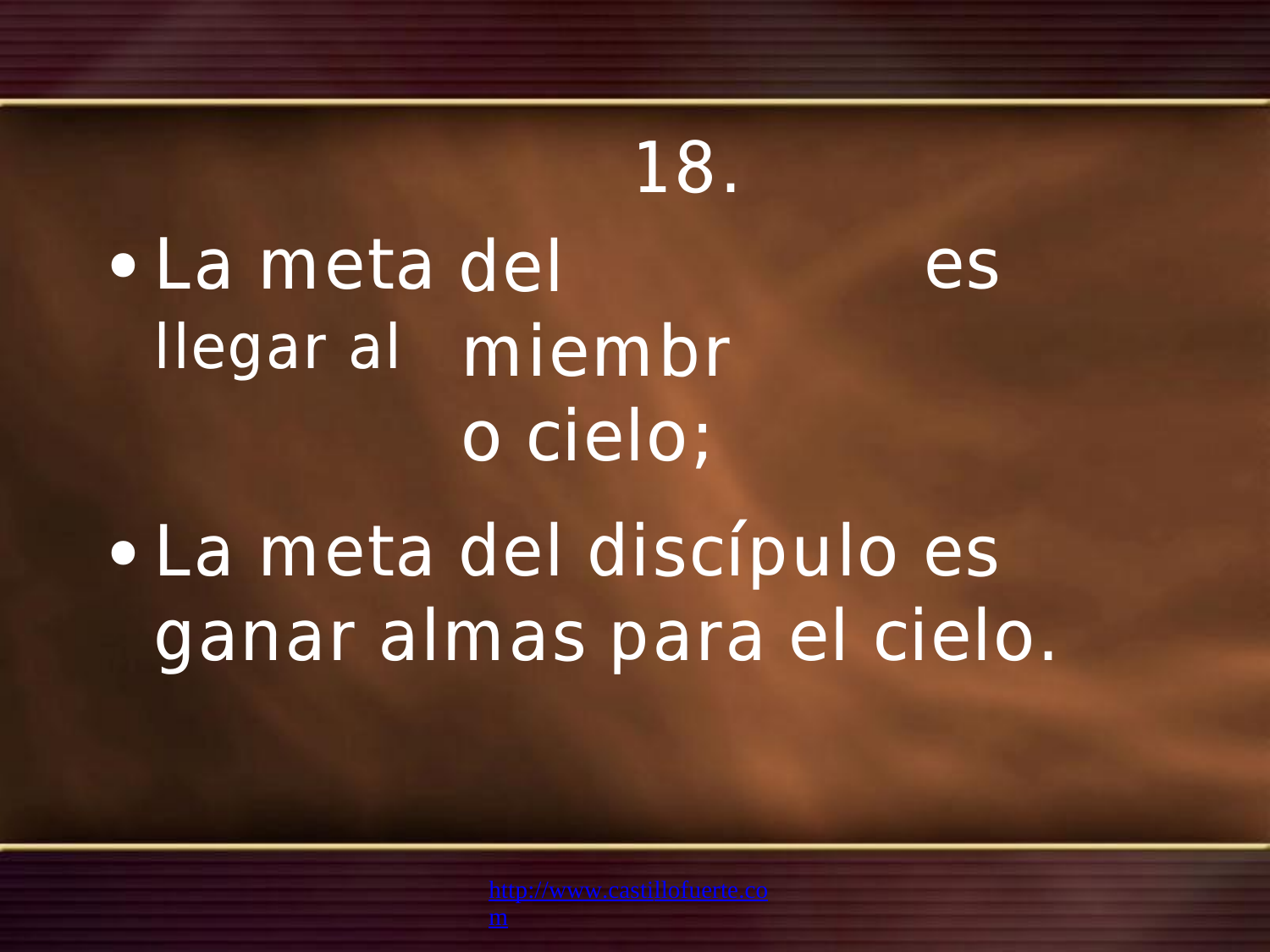

18.
del miembro cielo;
•
La meta
llegar al
es
•
La meta
del discípulo
es
ganar almas para el cielo.
http://www.castillofuerte.com